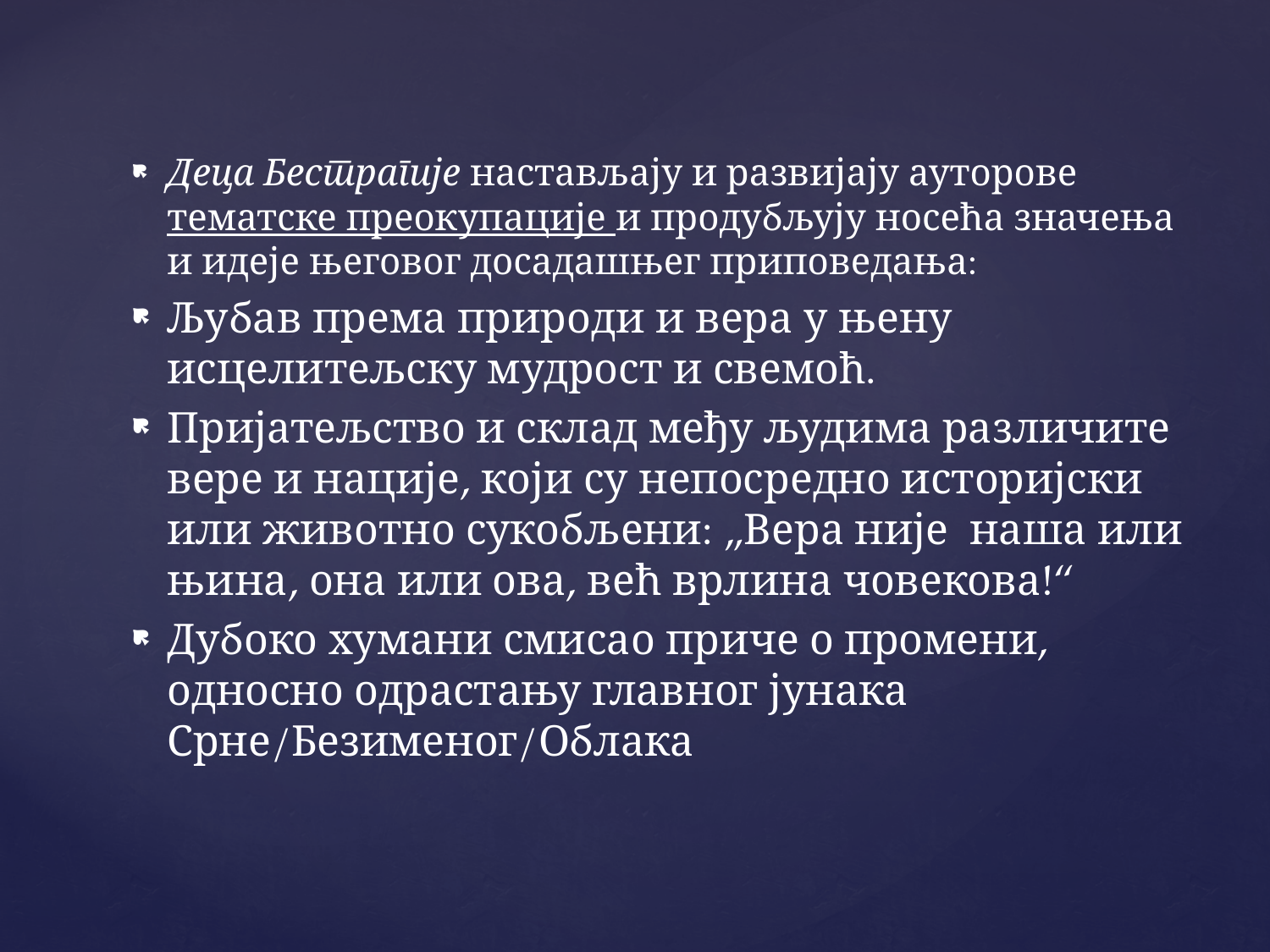

Деца Бестрагије настављају и развијају ауторове тематске преокупације и продубљују носећа значења и идеје његовог досадашњег приповедања:
Љубав према природи и вера у њену исцелитељску мудрост и свемоћ.
Пријатељство и склад међу људима различите вере и нације, који су непосредно историјски или животно сукобљени: „Вера није  наша или њина, она или ова, већ врлина човекова!“
Дубоко хумани смисао приче о промени, односно одрастању главног јунака Срне/Безименог/Облака